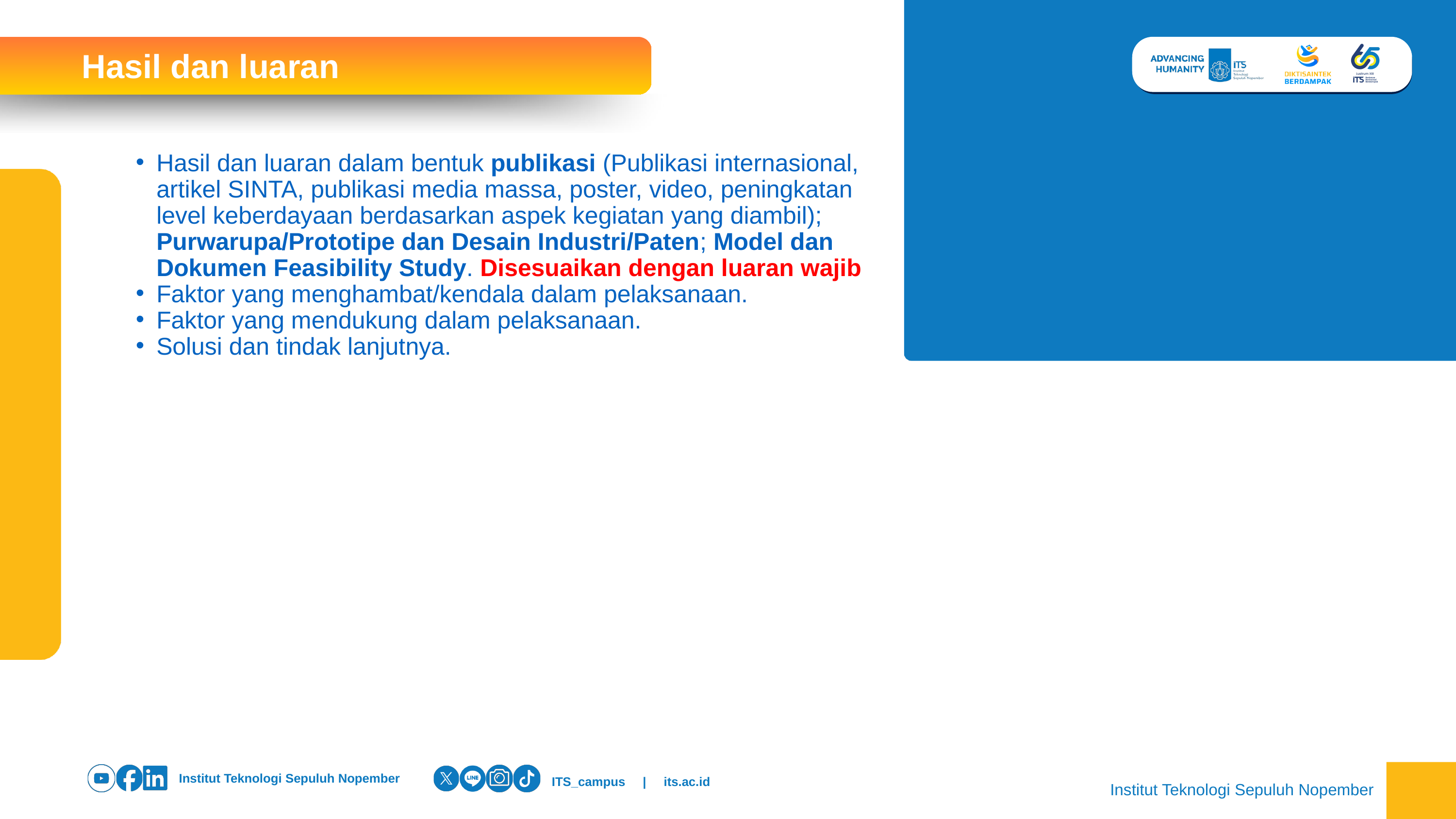

Hasil dan luaran

Hasil dan luaran dalam bentuk publikasi (Publikasi internasional, artikel SINTA, publikasi media massa, poster, video, peningkatan level keberdayaan berdasarkan aspek kegiatan yang diambil); Purwarupa/Prototipe dan Desain Industri/Paten; Model dan Dokumen Feasibility Study. Disesuaikan dengan luaran wajib
Faktor yang menghambat/kendala dalam pelaksanaan.
Faktor yang mendukung dalam pelaksanaan.
Solusi dan tindak lanjutnya.

Institut Teknologi Sepuluh Nopember
ITS_campus     |     its.ac.id
ITS_campus     |     its.ac.id
Institut Teknologi Sepuluh Nopember
Institut Teknologi Sepuluh Nopember